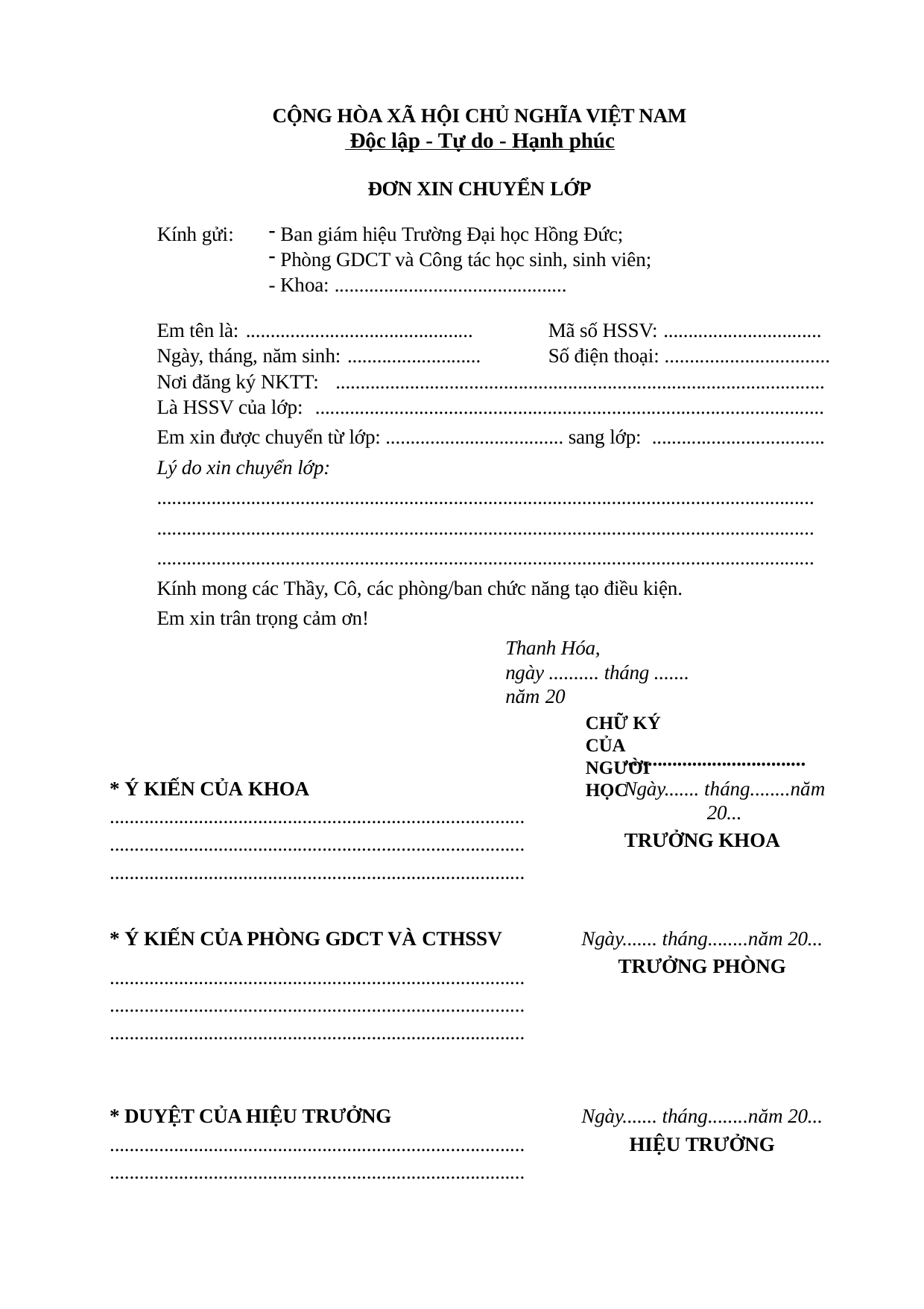

CỘNG HÒA XÃ HỘI CHỦ NGHĨA VIỆT NAM
 Độc lập - Tự do - Hạnh phúc

ĐƠN XIN CHUYỂN LỚP
Ban giám hiệu Trường Đại học Hồng Đức;
Phòng GDCT và Công tác học sinh, sinh viên;
- Khoa: ...............................................
Kính gửi:
Em tên là: ..............................................
Ngày, tháng, năm sinh: ...........................
Mã số HSSV: ................................
Số điện thoại: .................................
Nơi đăng ký NKTT:   ...................................................................................................
Là HSSV của lớp:  .......................................................................................................
Em xin được chuyển từ lớp: .................................... sang lớp:  ...................................
Lý do xin chuyển lớp:
.....................................................................................................................................
.....................................................................................................................................
.....................................................................................................................................
Kính mong các Thầy, Cô, các phòng/ban chức năng tạo điều kiện.  Em xin trân trọng cảm ơn!
Thanh Hóa, ngày .......... tháng ....... năm 20
CHỮ KÝ CỦA NGƯỜI HỌC
.....................................
Ngày....... tháng........năm 20...
TRƯỞNG KHOA
* Ý KIẾN CỦA KHOA
....................................................................................
....................................................................................
....................................................................................
Ngày....... tháng........năm 20...
TRƯỞNG PHÒNG
* Ý KIẾN CỦA PHÒNG GDCT VÀ CTHSSV
....................................................................................
....................................................................................
....................................................................................
* DUYỆT CỦA HIỆU TRƯỞNG
....................................................................................
....................................................................................
Ngày....... tháng........năm 20...
HIỆU TRƯỞNG